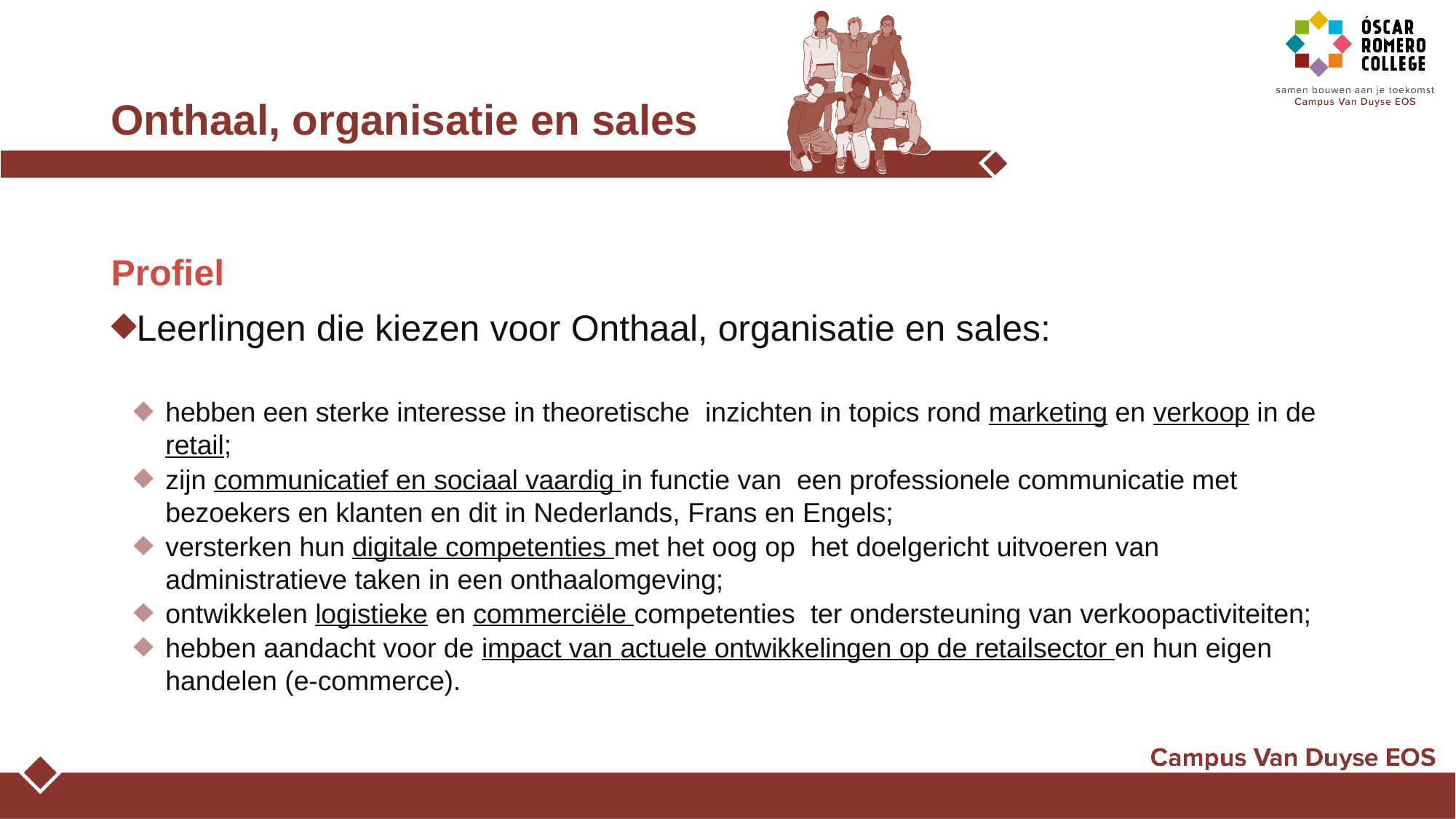

# Onthaal, organisatie en sales
Profiel
Leerlingen die kiezen voor Onthaal, organisatie en sales:

hebben een sterke interesse in theoretische  inzichten in topics rond marketing en verkoop in de  retail;
zijn communicatief en sociaal vaardig in functie van  een professionele communicatie met bezoekers en klanten en dit in Nederlands, Frans en Engels;
versterken hun digitale competenties met het oog op  het doelgericht uitvoeren van administratieve taken in een onthaalomgeving;
ontwikkelen logistieke en commerciële competenties  ter ondersteuning van verkoopactiviteiten;
hebben aandacht voor de impact van actuele ontwikkelingen op de retailsector en hun eigen  handelen (e-commerce).